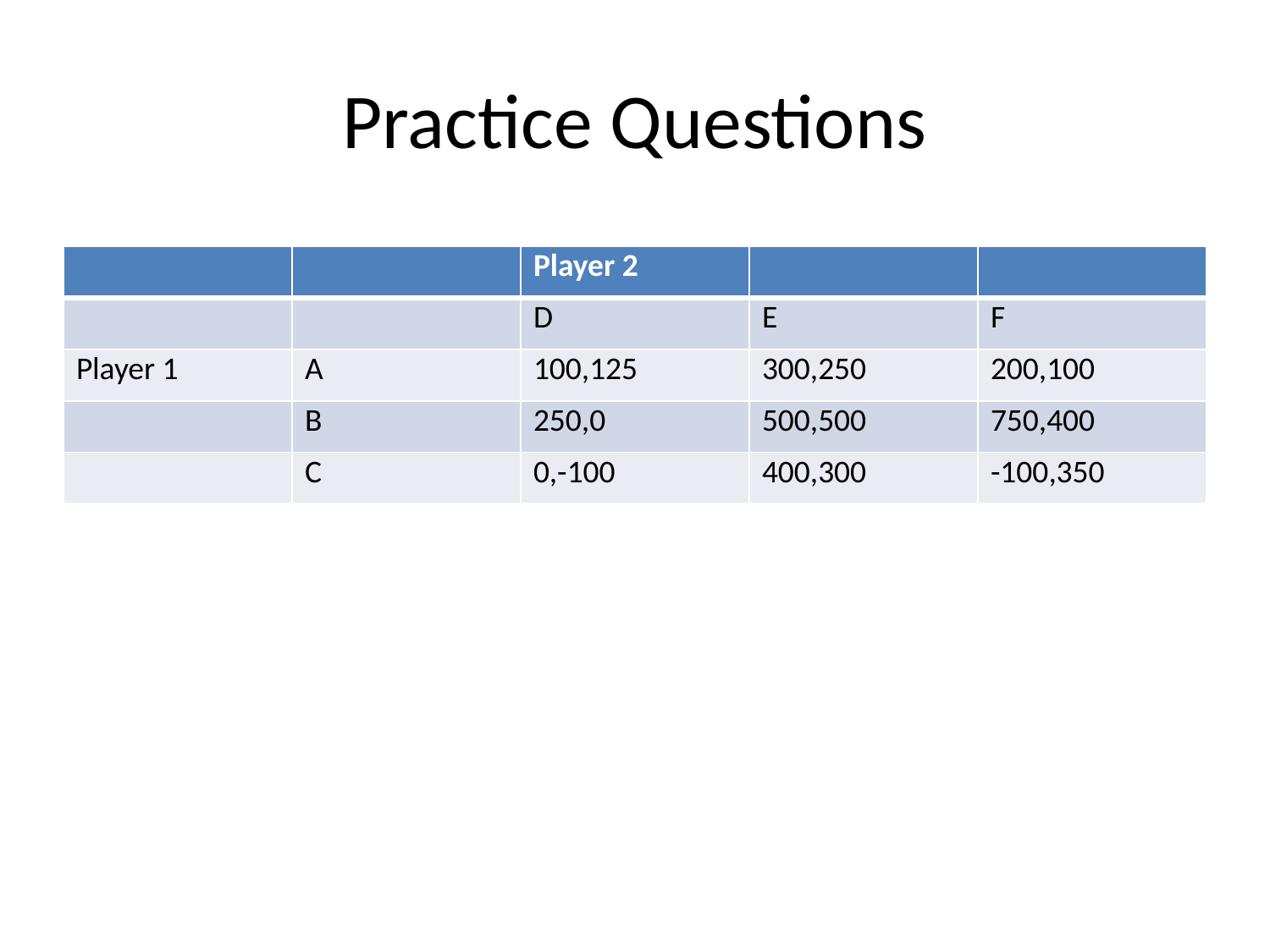

# Practice Questions
|  |  | Player 2 |  |  |
| --- | --- | --- | --- | --- |
|  |  | D | E | F |
| Player 1 | A | 100,125 | 300,250 | 200,100 |
|  | B | 250,0 | 500,500 | 750,400 |
|  | C | 0,-100 | 400,300 | -100,350 |